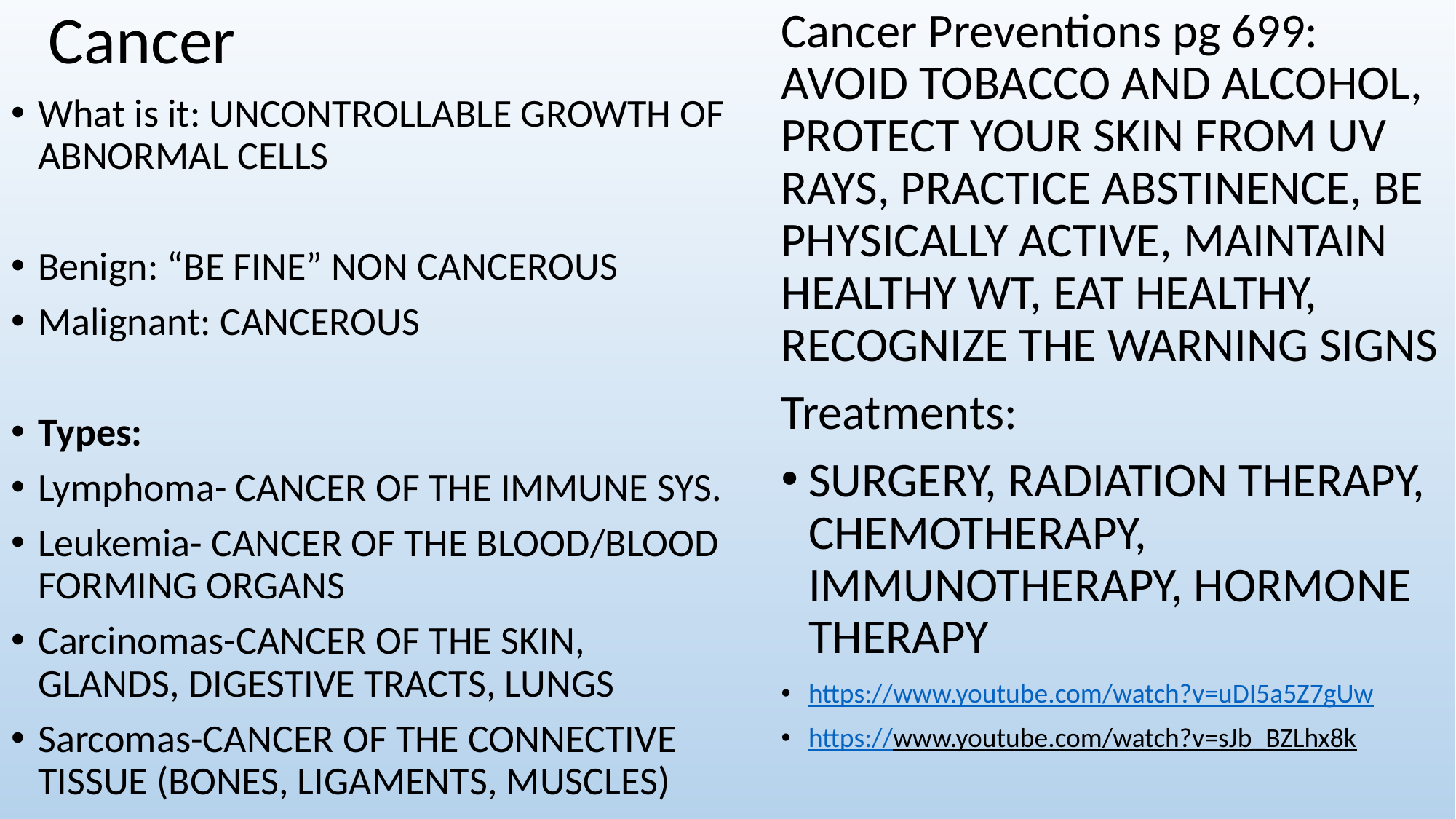

Cancer Preventions pg 699: AVOID TOBACCO AND ALCOHOL, PROTECT YOUR SKIN FROM UV RAYS, PRACTICE ABSTINENCE, BE PHYSICALLY ACTIVE, MAINTAIN HEALTHY WT, EAT HEALTHY, RECOGNIZE THE WARNING SIGNS
Treatments:
SURGERY, RADIATION THERAPY, CHEMOTHERAPY, IMMUNOTHERAPY, HORMONE THERAPY
https://www.youtube.com/watch?v=uDI5a5Z7gUw
https://www.youtube.com/watch?v=sJb_BZLhx8k

# Cancer
What is it: UNCONTROLLABLE GROWTH OF ABNORMAL CELLS

Benign: “BE FINE” NON CANCEROUS
Malignant: CANCEROUS

Types:
Lymphoma- CANCER OF THE IMMUNE SYS.
Leukemia- CANCER OF THE BLOOD/BLOOD FORMING ORGANS
Carcinomas-CANCER OF THE SKIN, GLANDS, DIGESTIVE TRACTS, LUNGS
Sarcomas-CANCER OF THE CONNECTIVE TISSUE (BONES, LIGAMENTS, MUSCLES)